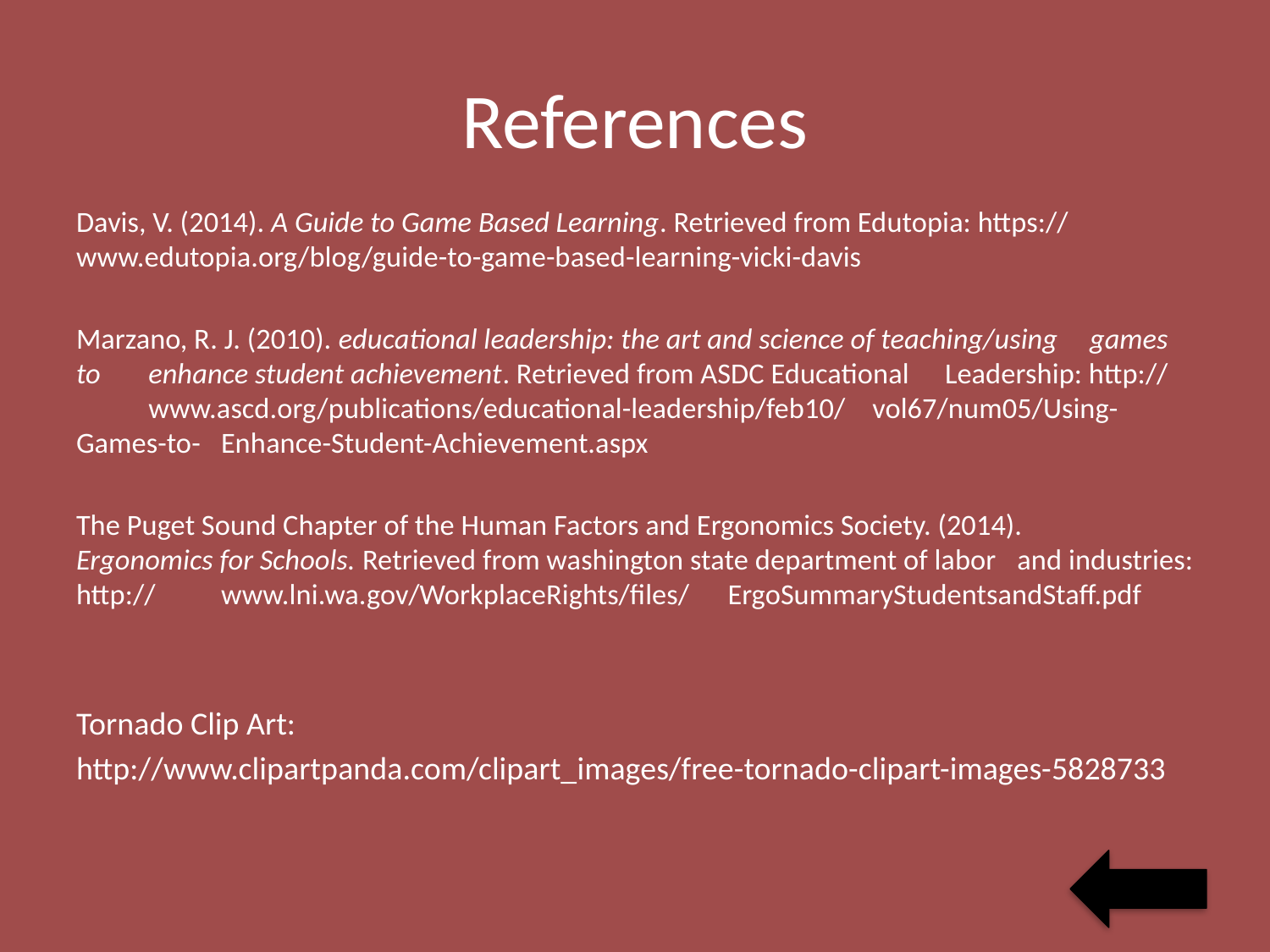

# References
Davis, V. (2014). A Guide to Game Based Learning. Retrieved from Edutopia: https://	www.edutopia.org/blog/guide-to-game-based-learning-vicki-davis

Marzano, R. J. (2010). educational leadership: the art and science of teaching/using 	games to 	enhance student achievement. Retrieved from ASDC Educational 	Leadership: http://	www.ascd.org/publications/educational-leadership/feb10/	vol67/num05/Using-Games-to-	Enhance-Student-Achievement.aspx

The Puget Sound Chapter of the Human Factors and Ergonomics Society. (2014). 	Ergonomics for Schools. Retrieved from washington state department of labor 	and industries: http://	www.lni.wa.gov/WorkplaceRights/files/	ErgoSummaryStudentsandStaff.pdf

Tornado Clip Art:
http://www.clipartpanda.com/clipart_images/free-tornado-clipart-images-5828733